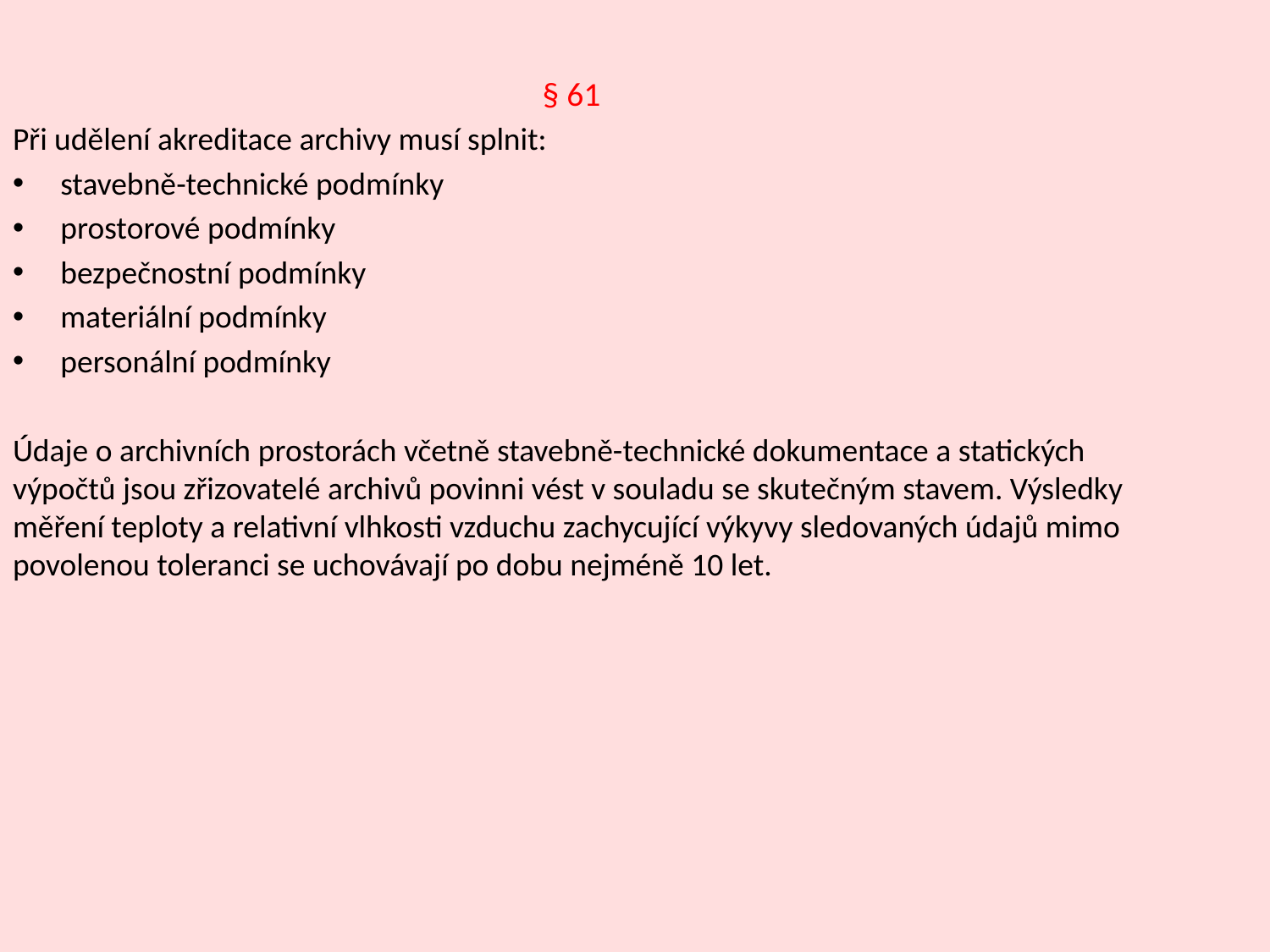

§ 61
Při udělení akreditace archivy musí splnit:
stavebně-technické podmínky
prostorové podmínky
bezpečnostní podmínky
materiální podmínky
personální podmínky

Údaje o archivních prostorách včetně stavebně-technické dokumentace a statických výpočtů jsou zřizovatelé archivů povinni vést v souladu se skutečným stavem. Výsledky měření teploty a relativní vlhkosti vzduchu zachycující výkyvy sledovaných údajů mimo povolenou toleranci se uchovávají po dobu nejméně 10 let.